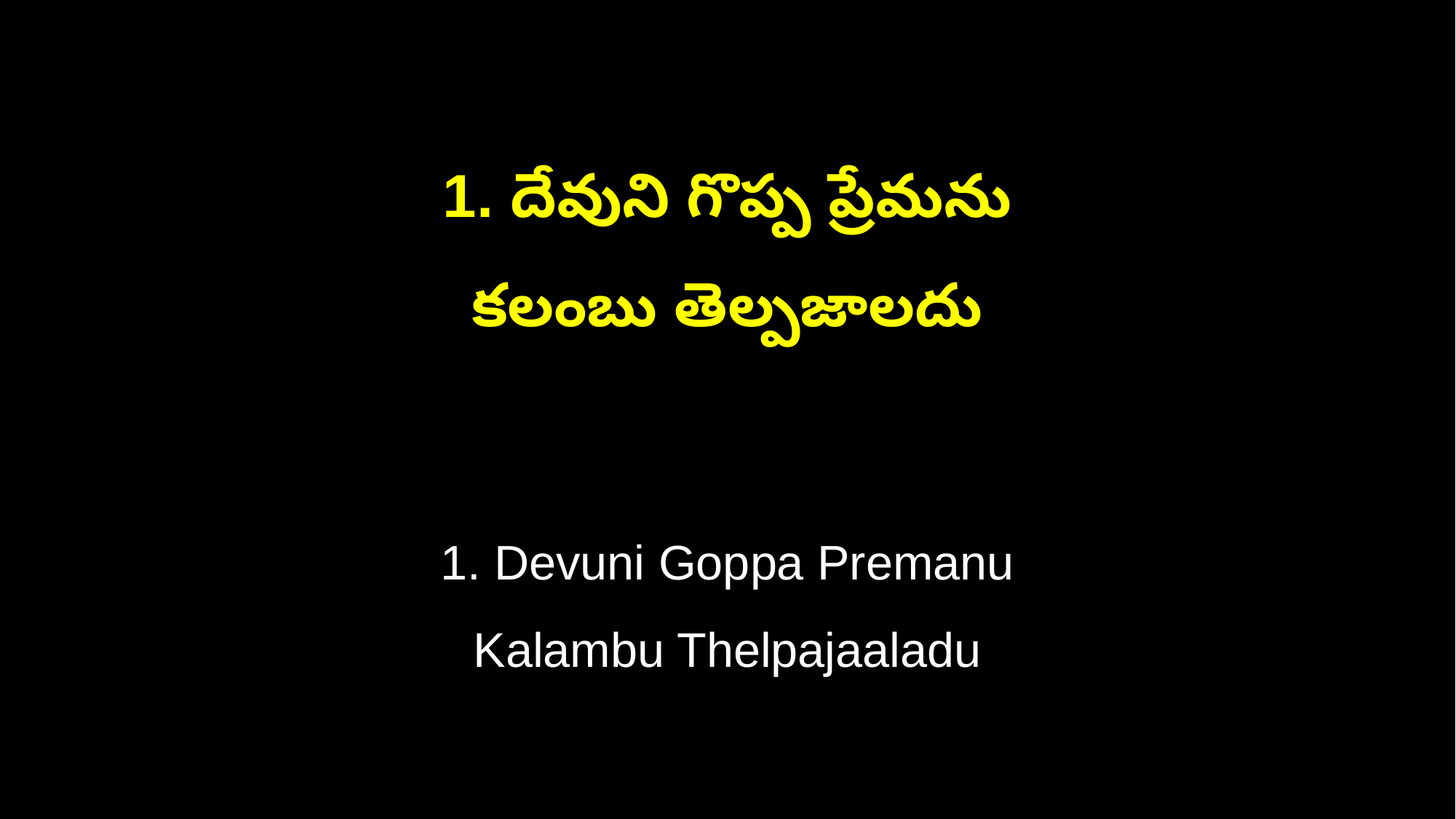

1. దేవుని గొప్ప ప్రేమను
కలంబు తెల్పజాలదు
1. Devuni Goppa Premanu
Kalambu Thelpajaaladu